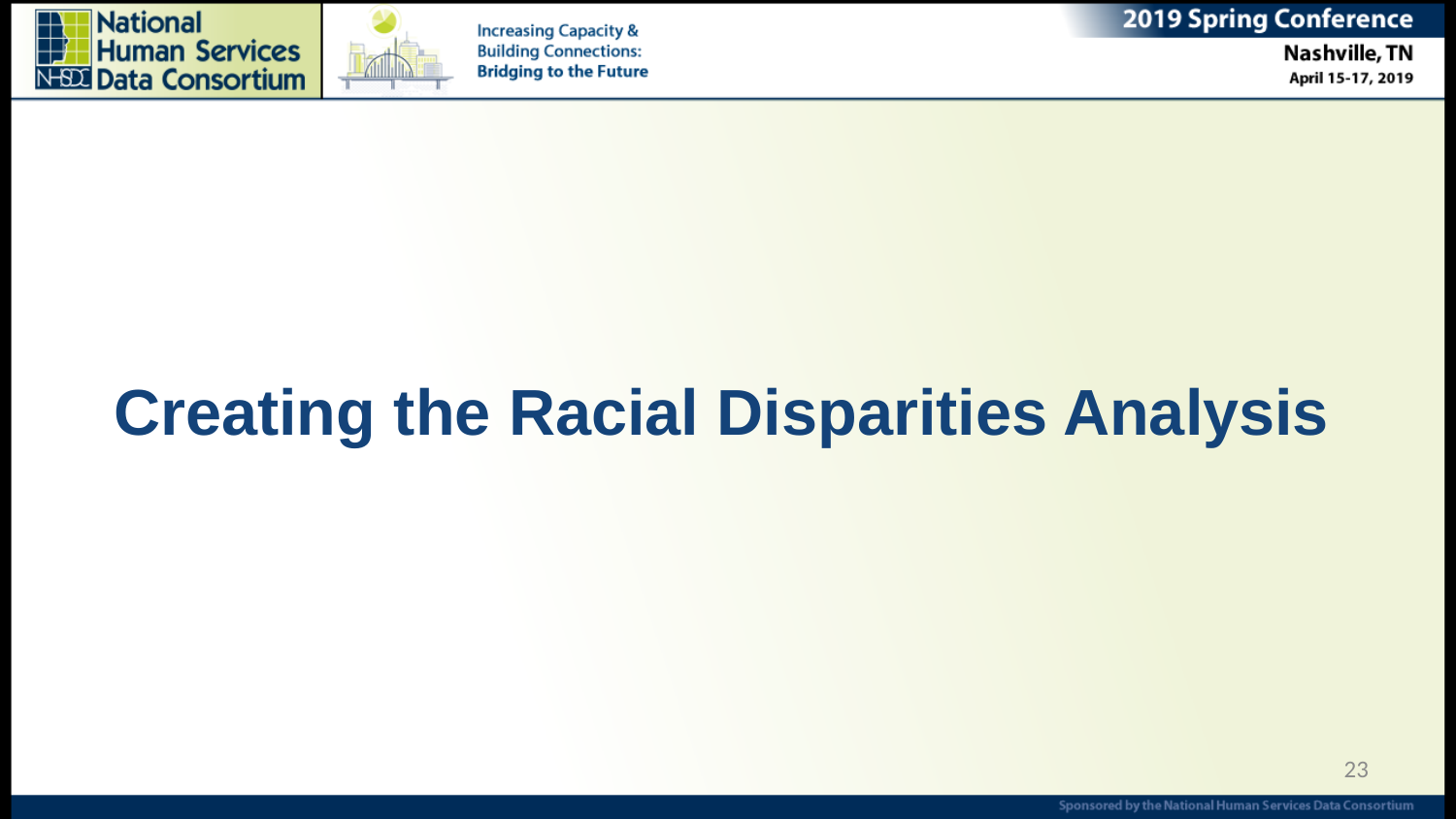

# Creating the Racial Disparities Analysis
23